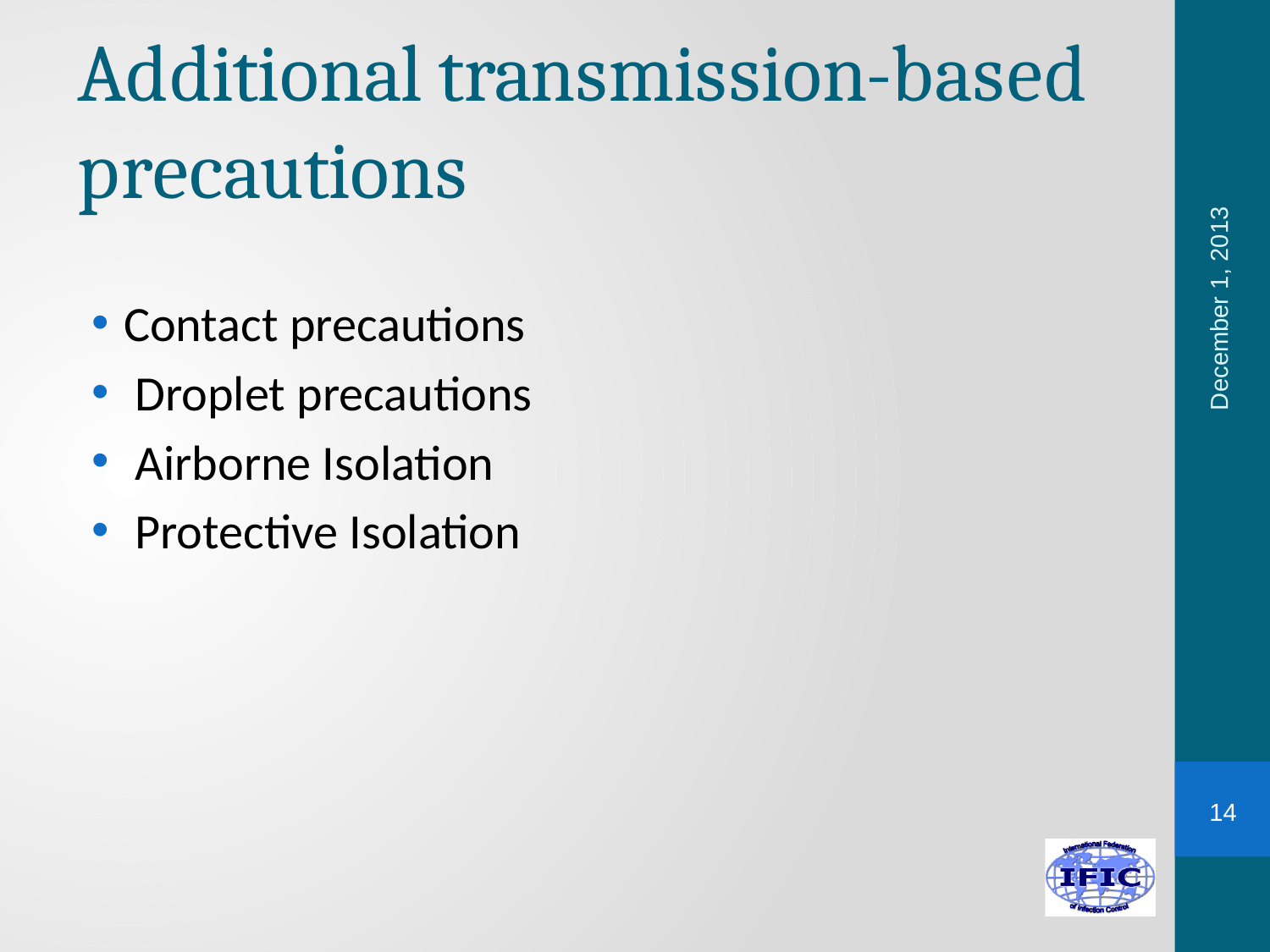

# Additional transmission-based precautions
December 1, 2013
Contact precautions
 Droplet precautions
 Airborne Isolation
 Protective Isolation
14